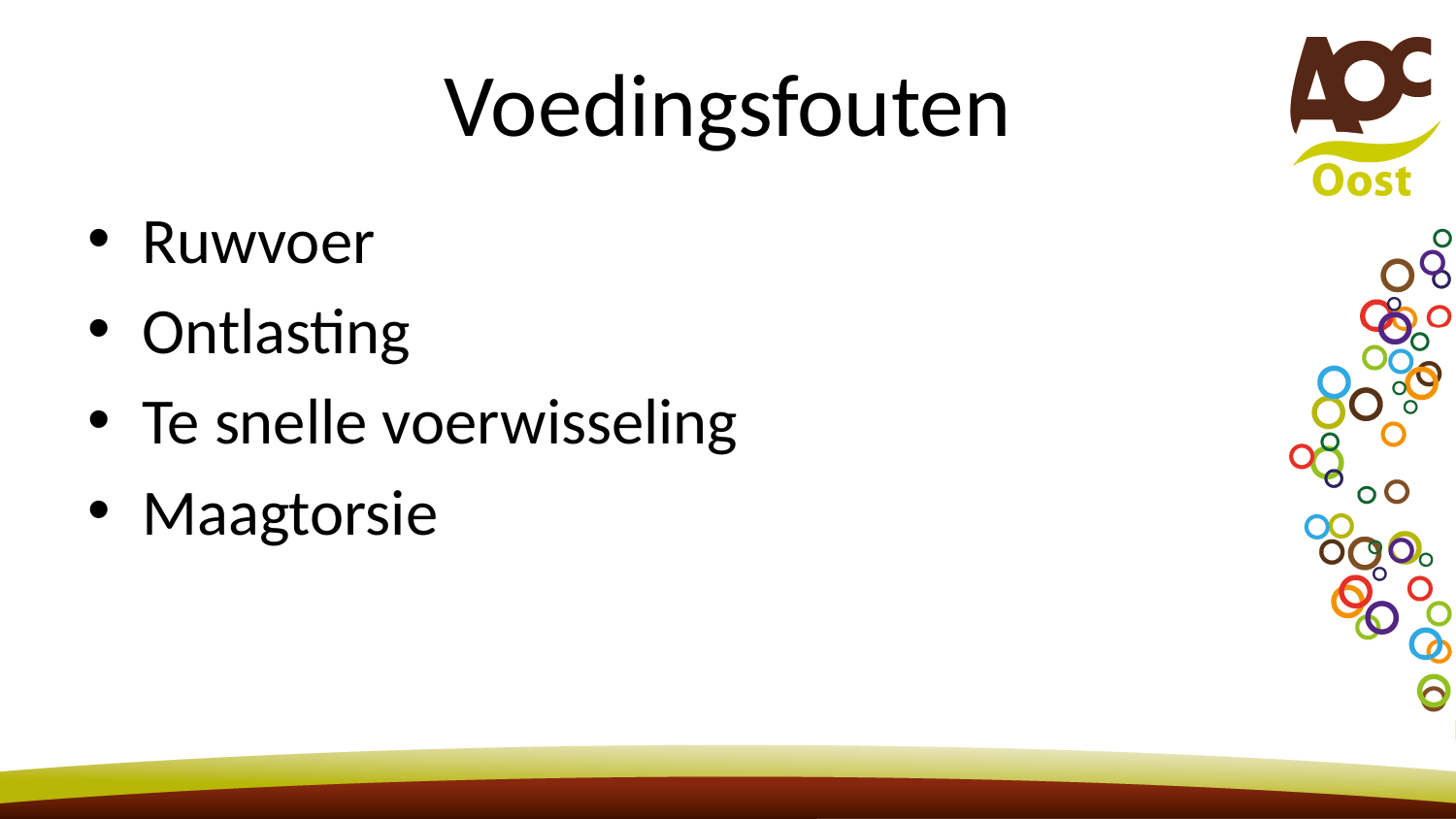

# Voedingsfouten
Ruwvoer
Ontlasting
Te snelle voerwisseling
Maagtorsie